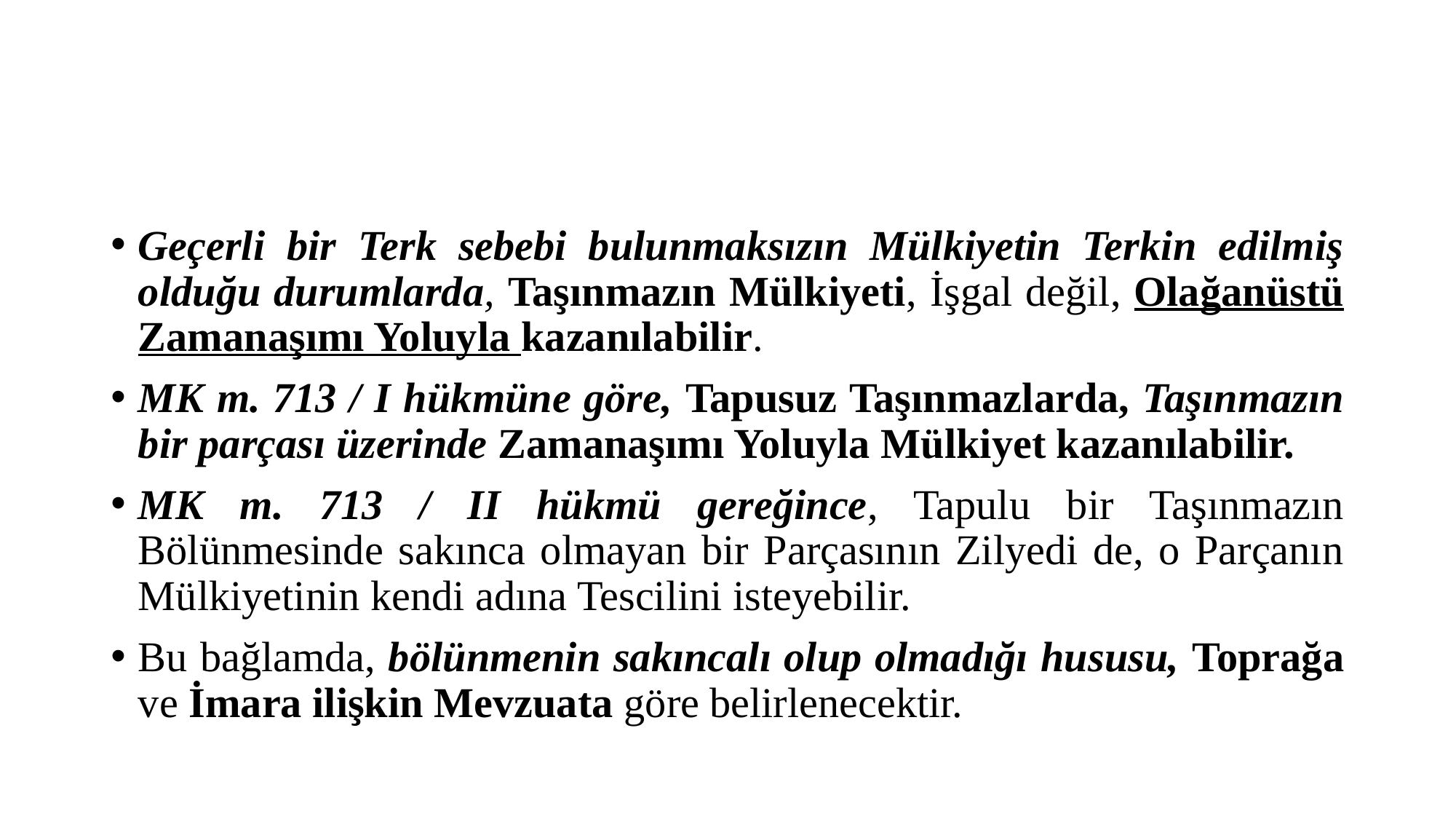

#
Geçerli bir Terk sebebi bulunmaksızın Mülkiyetin Terkin edilmiş olduğu durumlarda, Taşınmazın Mülkiyeti, İşgal değil, Olağanüstü Zamanaşımı Yoluyla kazanılabilir.
MK m. 713 / I hükmüne göre, Tapusuz Taşınmazlarda, Taşınmazın bir parçası üzerinde Zamanaşımı Yoluyla Mülkiyet kazanılabilir.
MK m. 713 / II hükmü gereğince, Tapulu bir Taşınmazın Bölünmesinde sakınca olmayan bir Parçasının Zilyedi de, o Parçanın Mülkiyetinin kendi adına Tescilini isteyebilir.
Bu bağlamda, bölünmenin sakıncalı olup olmadığı hususu, Toprağa ve İmara ilişkin Mevzuata göre belirlenecektir.